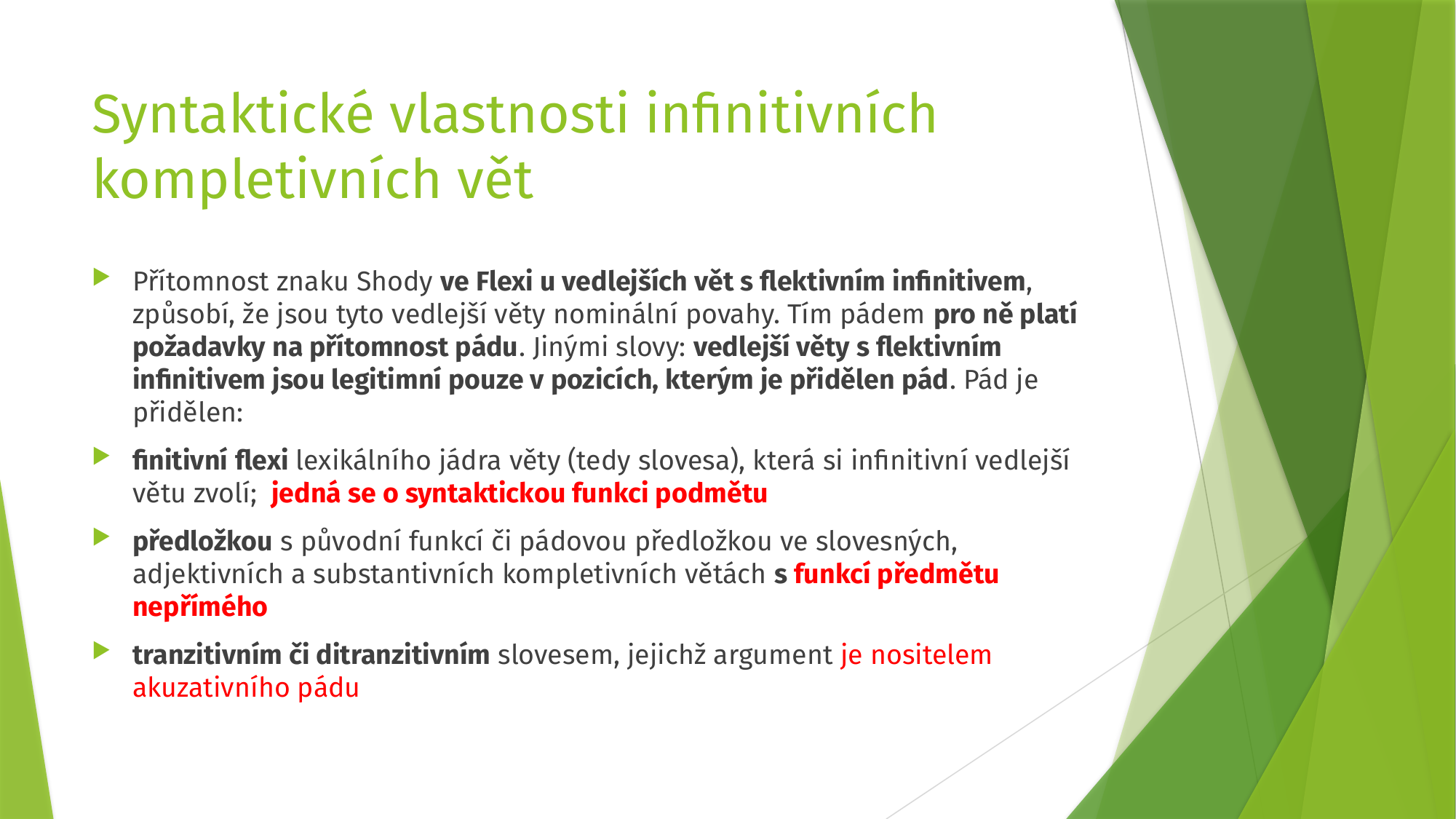

# Syntaktické vlastnosti infinitivních kompletivních vět
Přítomnost znaku Shody ve Flexi u vedlejších vět s flektivním infinitivem,   způsobí, že jsou tyto vedlejší věty nominální povahy. Tím pádem pro ně platí požadavky na přítomnost pádu. Jinými slovy: vedlejší věty s flektivním infinitivem jsou legitimní pouze v pozicích, kterým je přidělen pád. Pád je přidělen:
finitivní flexi lexikálního jádra věty (tedy slovesa), která si infinitivní vedlejší větu zvolí;  jedná se o syntaktickou funkci podmětu
předložkou s původní funkcí či pádovou předložkou ve slovesných, adjektivních a substantivních kompletivních větách s funkcí předmětu nepřímého
tranzitivním či ditranzitivním slovesem, jejichž argument je nositelem akuzativního pádu